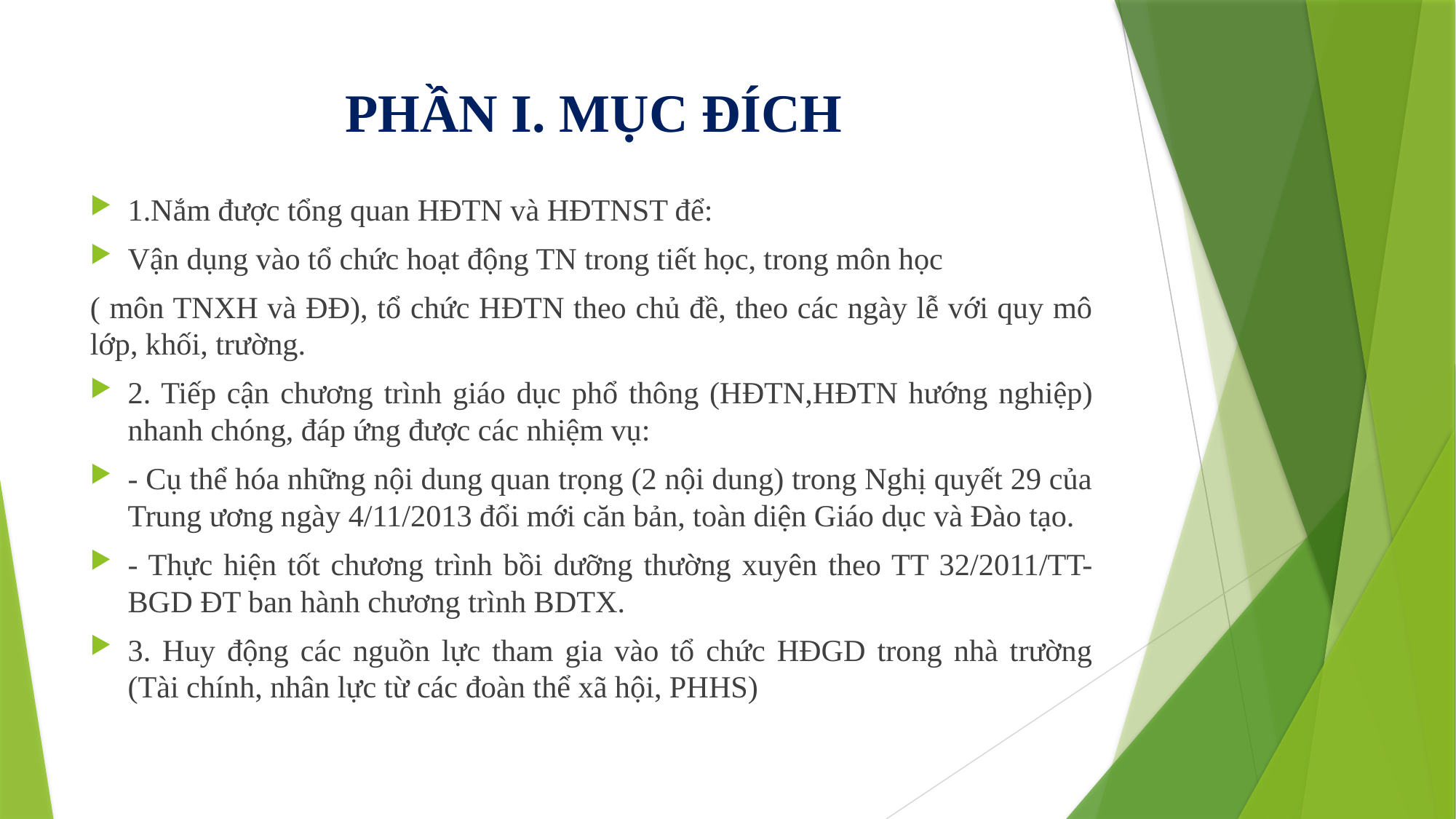

# PHẦN I. MỤC ĐÍCH
1.Nắm được tổng quan HĐTN và HĐTNST để:
Vận dụng vào tổ chức hoạt động TN trong tiết học, trong môn học
( môn TNXH và ĐĐ), tổ chức HĐTN theo chủ đề, theo các ngày lễ với quy mô lớp, khối, trường.
2. Tiếp cận chương trình giáo dục phổ thông (HĐTN,HĐTN hướng nghiệp) nhanh chóng, đáp ứng được các nhiệm vụ:
- Cụ thể hóa những nội dung quan trọng (2 nội dung) trong Nghị quyết 29 của Trung ương ngày 4/11/2013 đổi mới căn bản, toàn diện Giáo dục và Đào tạo.
- Thực hiện tốt chương trình bồi dưỡng thường xuyên theo TT 32/2011/TT-BGD ĐT ban hành chương trình BDTX.
3. Huy động các nguồn lực tham gia vào tổ chức HĐGD trong nhà trường (Tài chính, nhân lực từ các đoàn thể xã hội, PHHS)